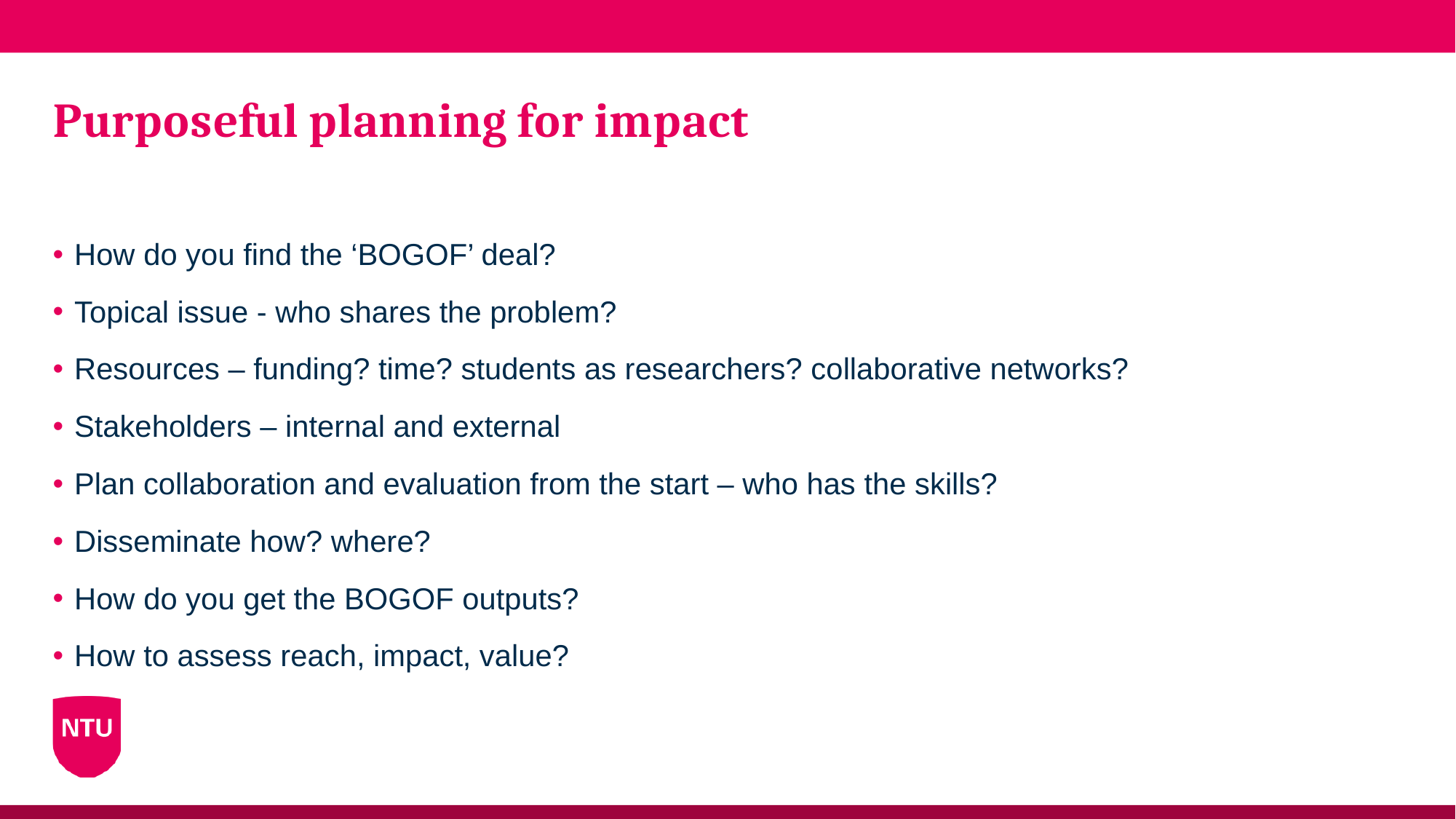

# Purposeful planning for impact
How do you find the ‘BOGOF’ deal?
Topical issue - who shares the problem?
Resources – funding? time? students as researchers? collaborative networks?
Stakeholders – internal and external
Plan collaboration and evaluation from the start – who has the skills?
Disseminate how? where?
How do you get the BOGOF outputs?
How to assess reach, impact, value?